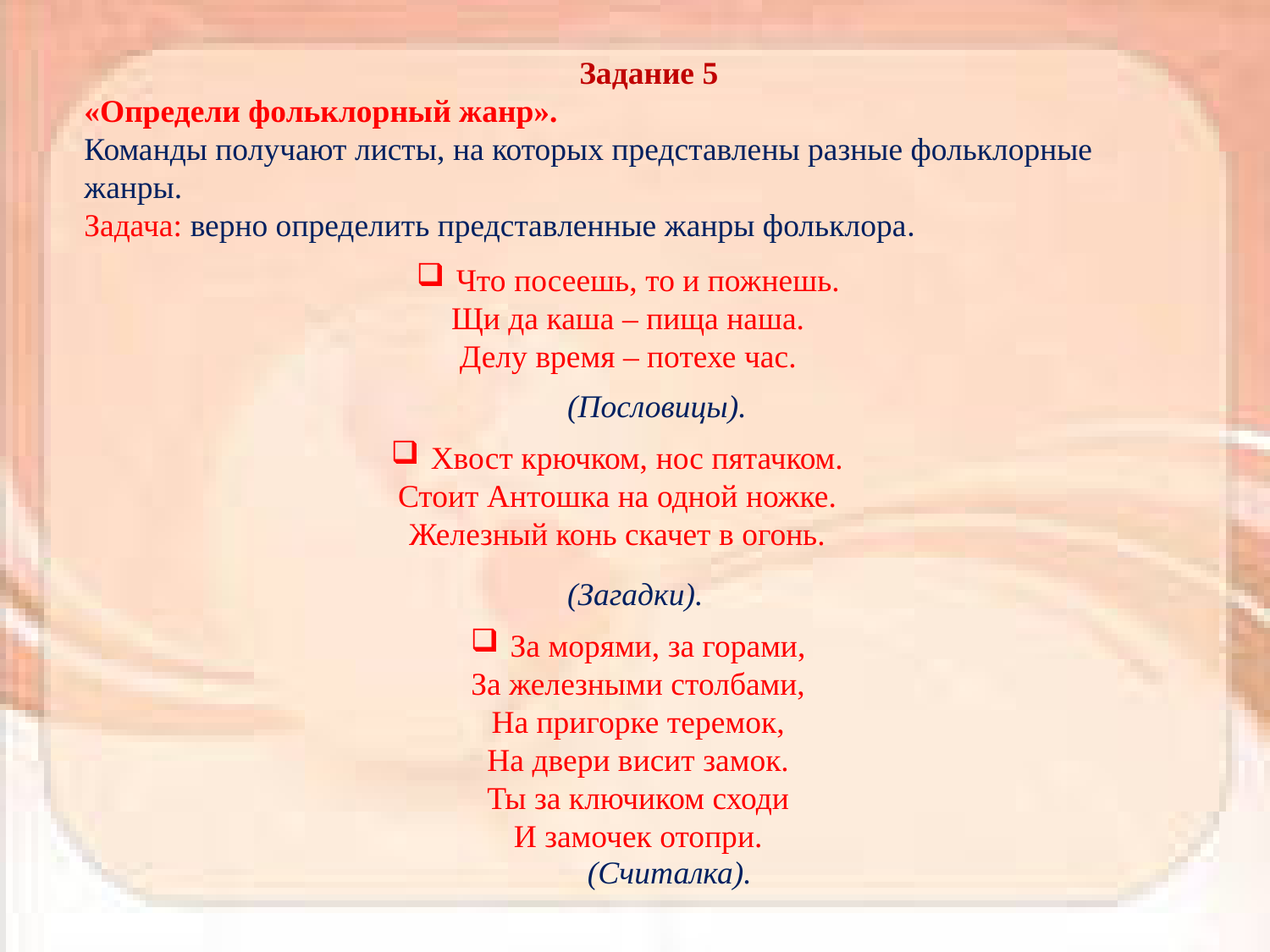

Задание 5
«Определи фольклорный жанр».
Команды получают листы, на которых представлены разные фольклорные жанры.
Задача: верно определить представленные жанры фольклора.
Что посеешь, то и пожнешь.
Щи да каша – пища наша.
Делу время – потехе час.
(Пословицы).
Хвост крючком, нос пятачком.
Стоит Антошка на одной ножке.
Железный конь скачет в огонь.
(Загадки).
За морями, за горами,
За железными столбами,
На пригорке теремок,
На двери висит замок.
Ты за ключиком сходи
И замочек отопри.
(Считалка).